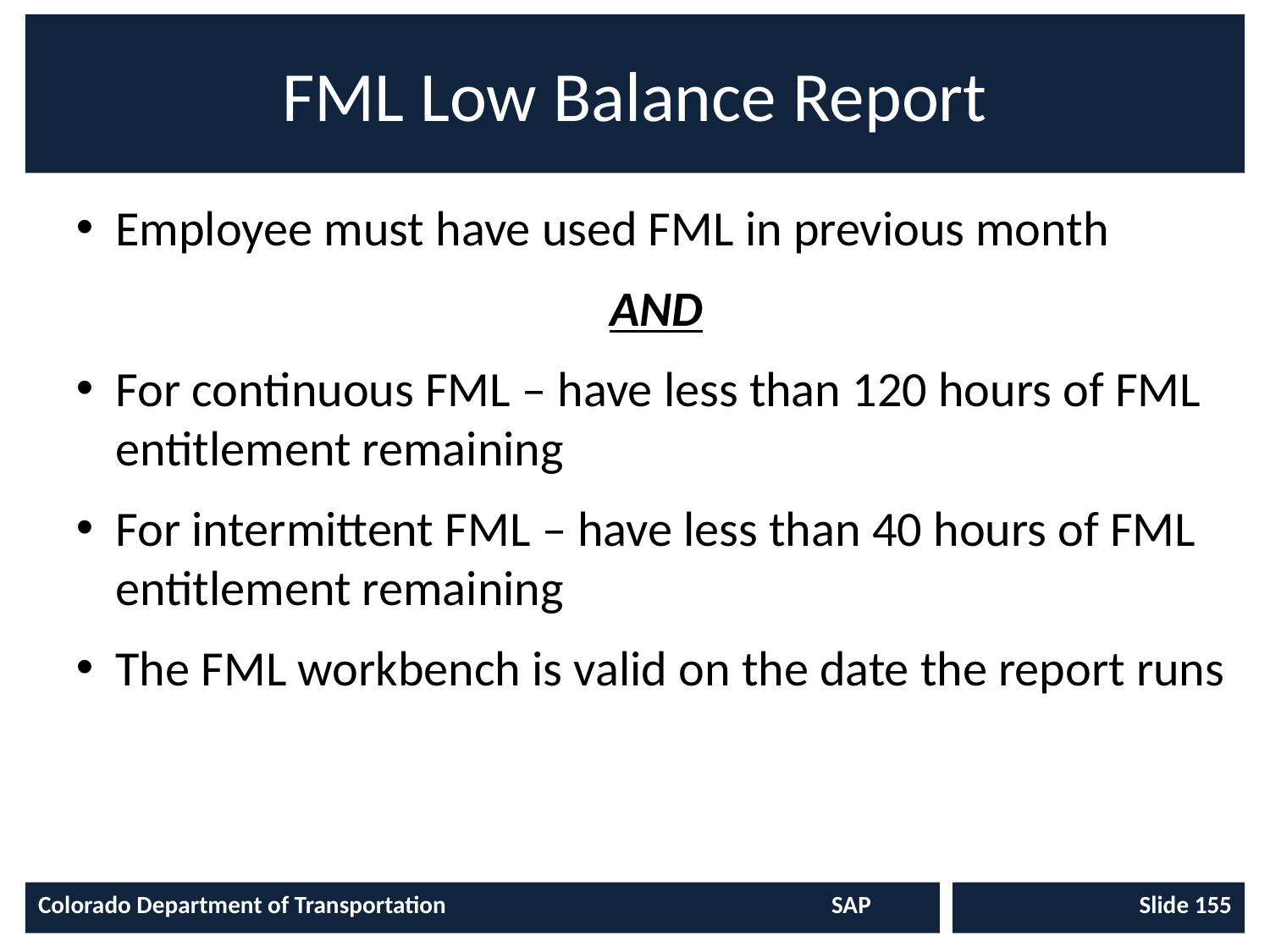

# FML Low Balance Report
Employee must have used FML in previous month
				AND
For continuous FML – have less than 120 hours of FML entitlement remaining
For intermittent FML – have less than 40 hours of FML entitlement remaining
The FML workbench is valid on the date the report runs

Colorado Department of Transportation	SAP
Slide 155